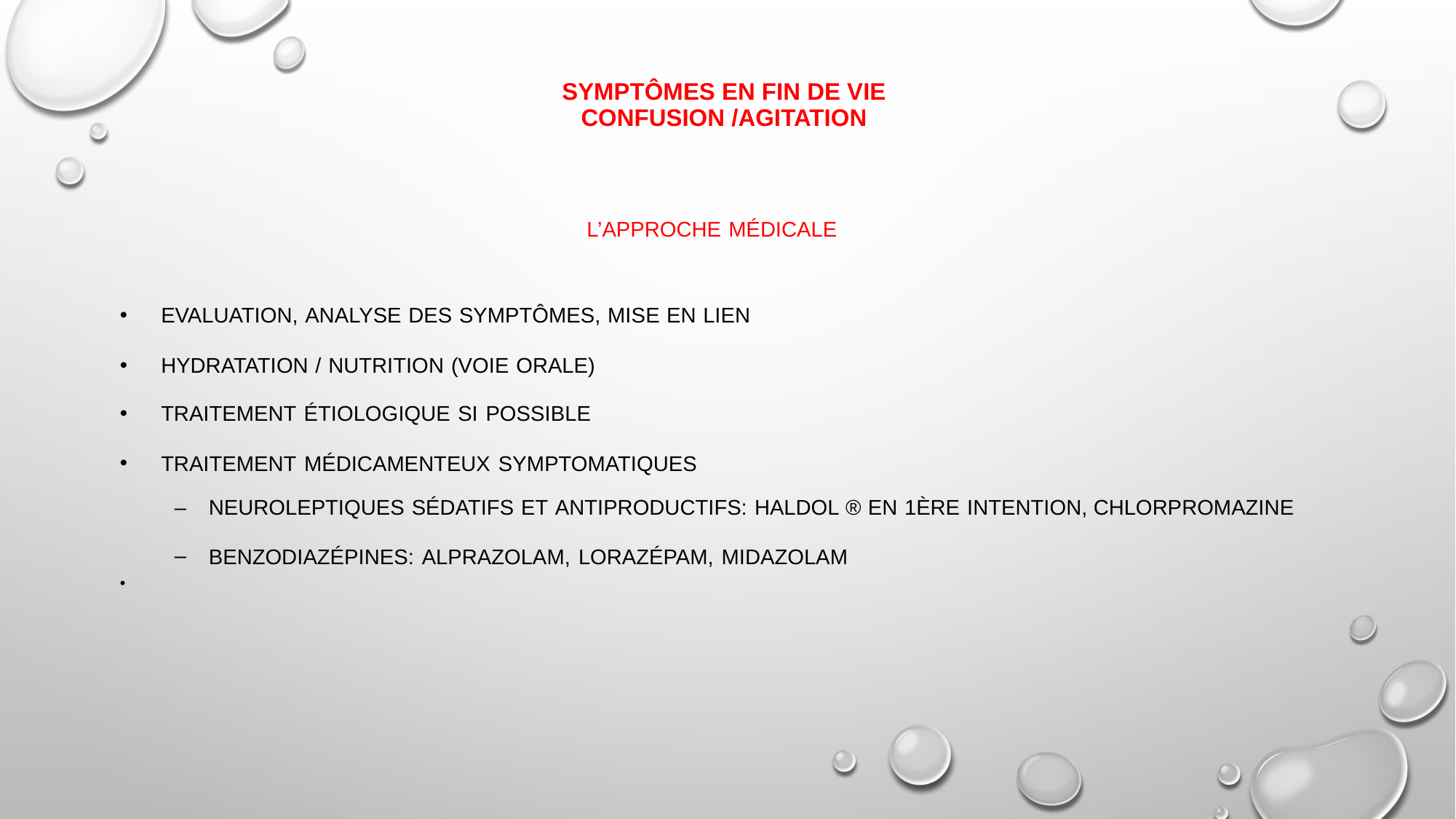

# Symptômes en fin de vie confusion /agitation
L’approche médicale

Evaluation, analyse des symptômes, mise en lien
Hydratation / nutrition (voie orale)
Traitement étiologique si possible
Traitement médicamenteux symptomatiques
Neuroleptiques sédatifs et antiproductifs: Haldol ® en 1ère intention, chlorpromazine
Benzodiazépines: alprazolam, lorazépam, midazolam